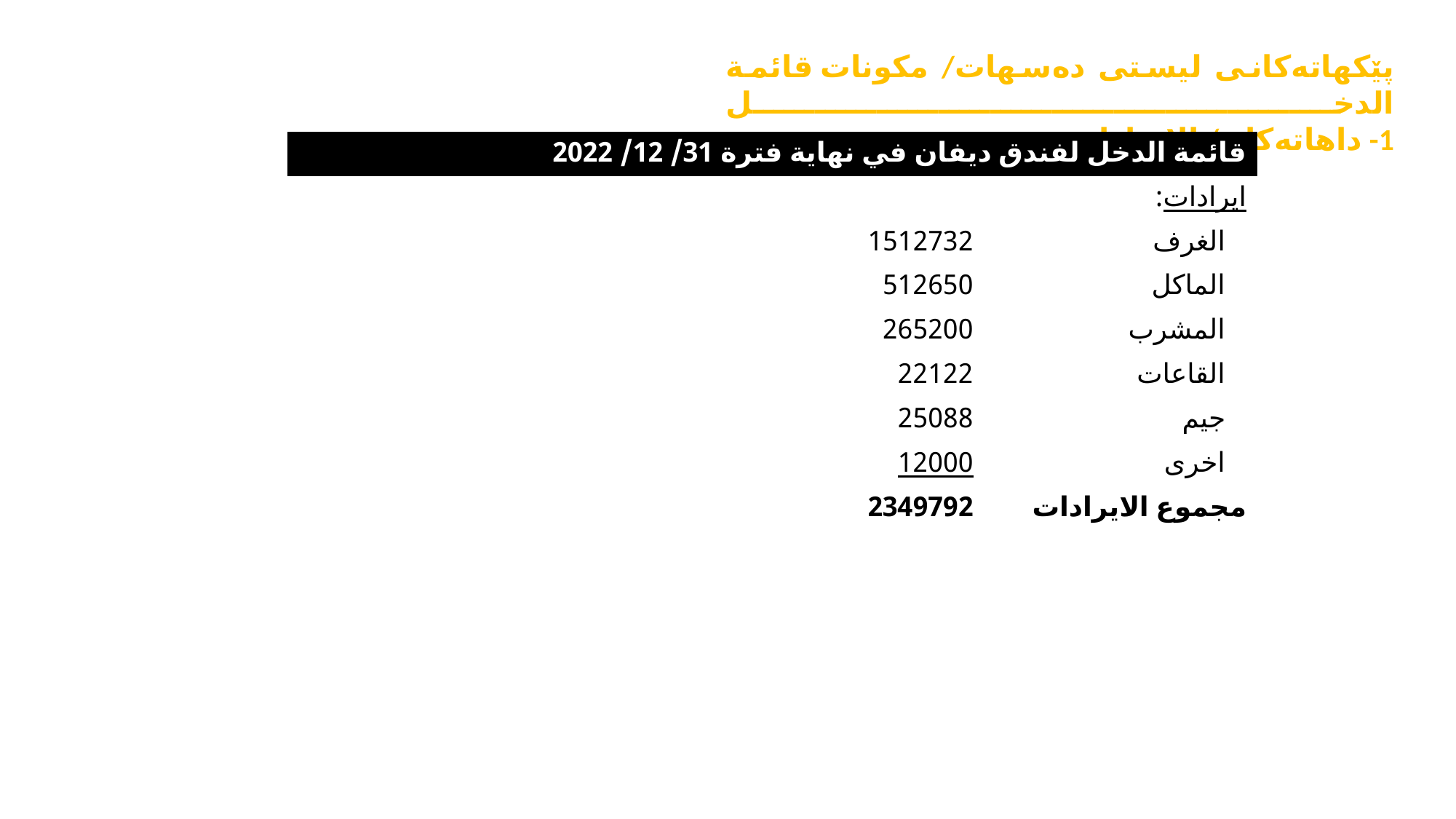

پێکهاتەکانی لیستی دەسهات/ مکونات قائمة الدخل
1- داهاتەکان/ الايرادات
| قائمة الدخل لفندق ديفان في نهاية فترة 31/ 12/ 2022 |  |
| --- | --- |
|  | ايرادات: |
| 1512732 | الغرف |
| 512650 | الماكل |
| 265200 | المشرب |
| 22122 | القاعات |
| 25088 | جيم |
| 12000 | اخرى |
| 2349792 | مجموع الايرادات |